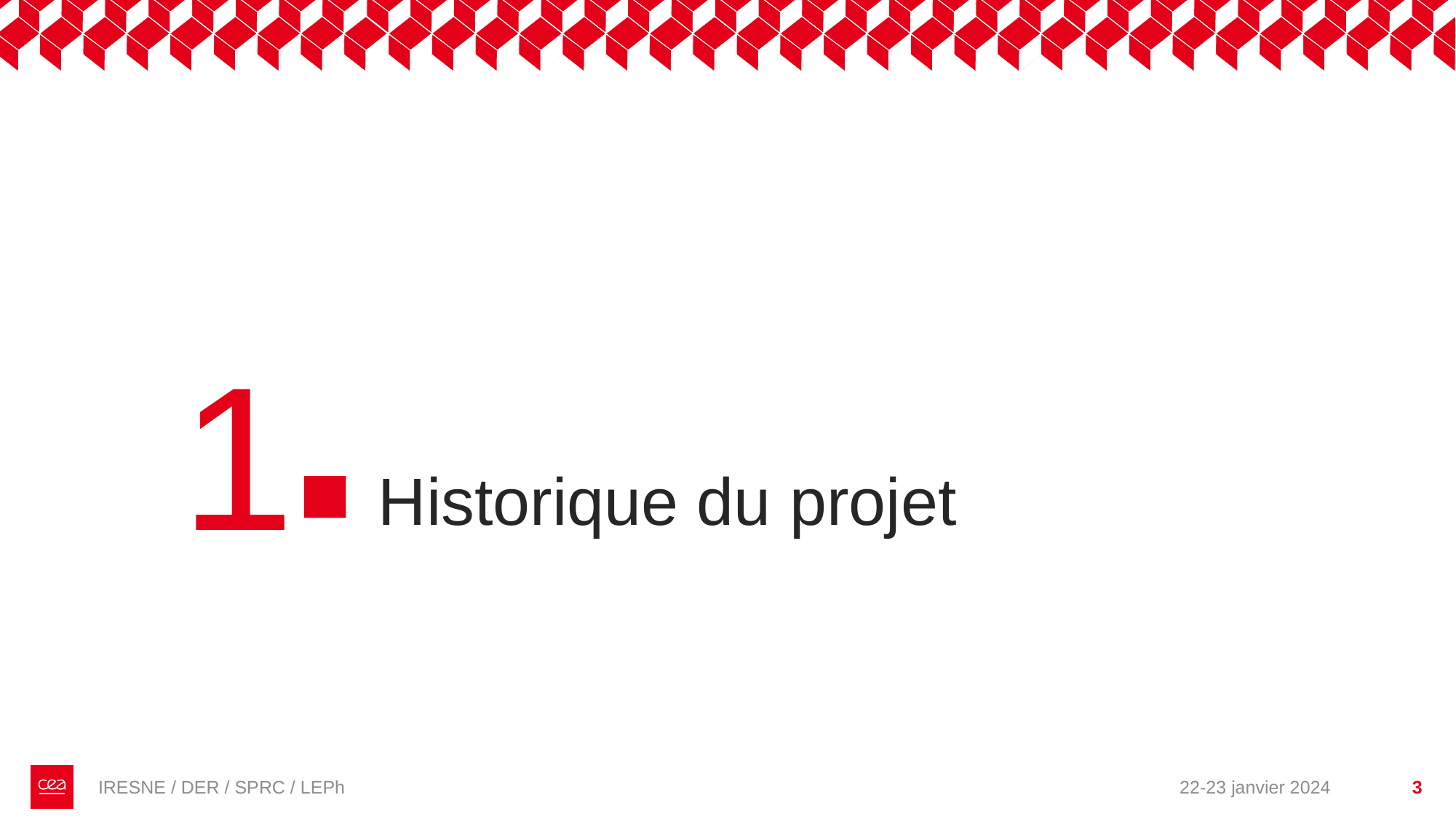

1
# Historique du projet

IRESNE / DER / SPRC / LEPh
22-23 janvier 2024
3